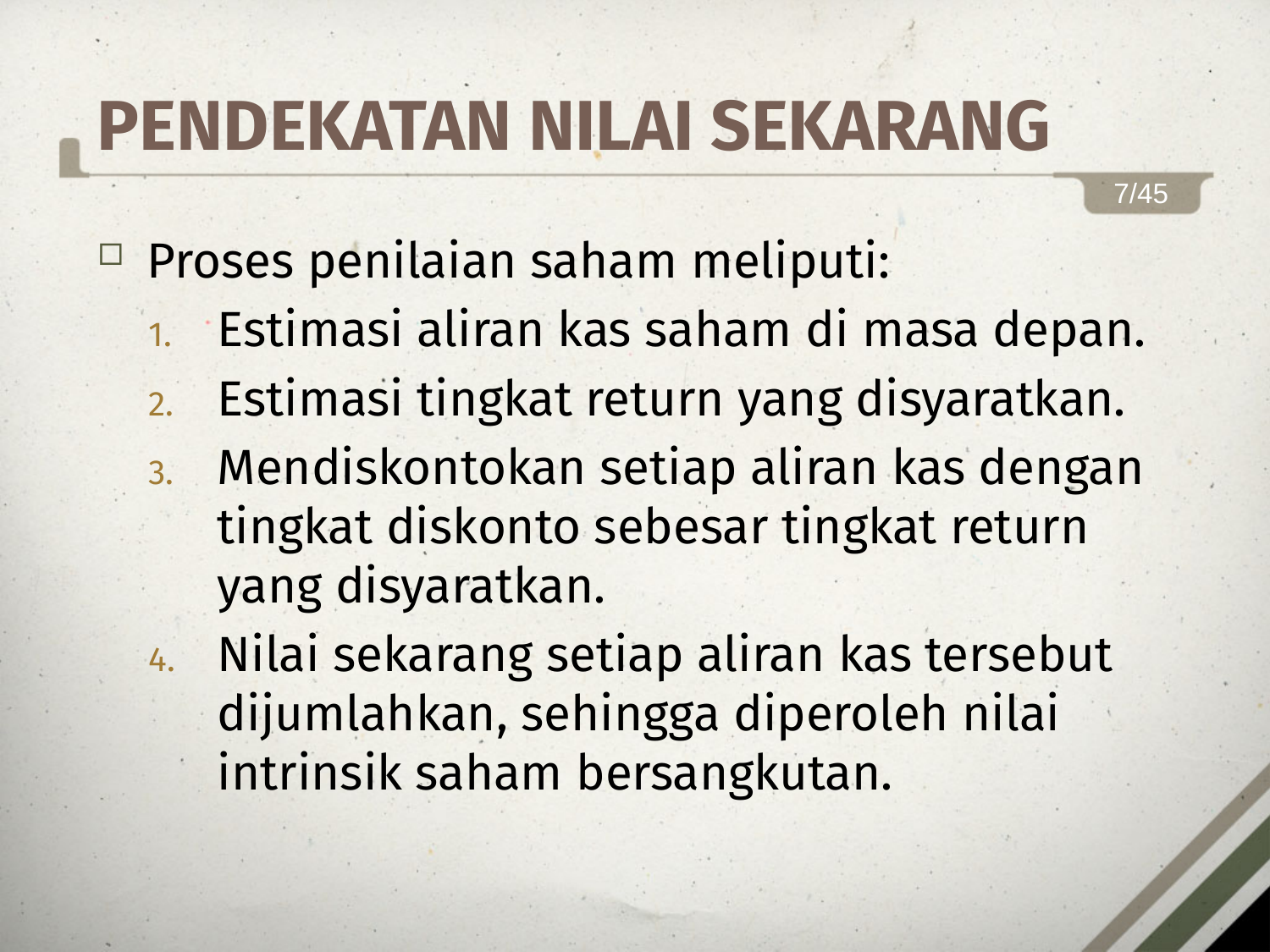

PENDEKATAN NILAI SEKARANG
7/45
Proses penilaian saham meliputi:
Estimasi aliran kas saham di masa depan.
Estimasi tingkat return yang disyaratkan.
Mendiskontokan setiap aliran kas dengan tingkat diskonto sebesar tingkat return yang disyaratkan.
Nilai sekarang setiap aliran kas tersebut dijumlahkan, sehingga diperoleh nilai intrinsik saham bersangkutan.